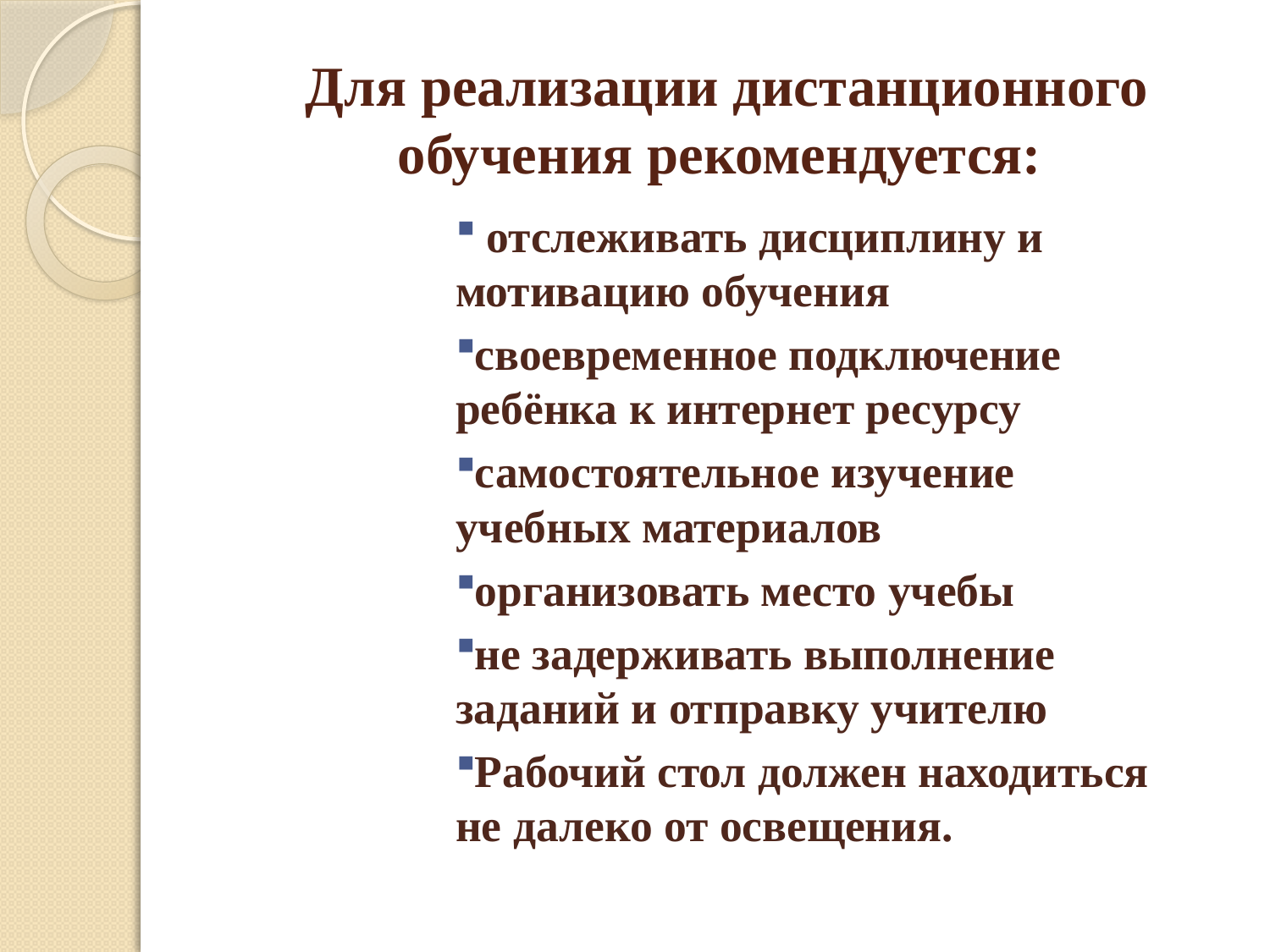

# Для реализации дистанционного обучения рекомендуется:
 отслеживать дисциплину и        мотивацию обучения
своевременное подключение     ребёнка к интернет ресурсу
самостоятельное изучение учебных материалов
организовать место учебы
не задерживать выполнение заданий и отправку учителю
Рабочий стол должен находиться     не далеко от освещения.